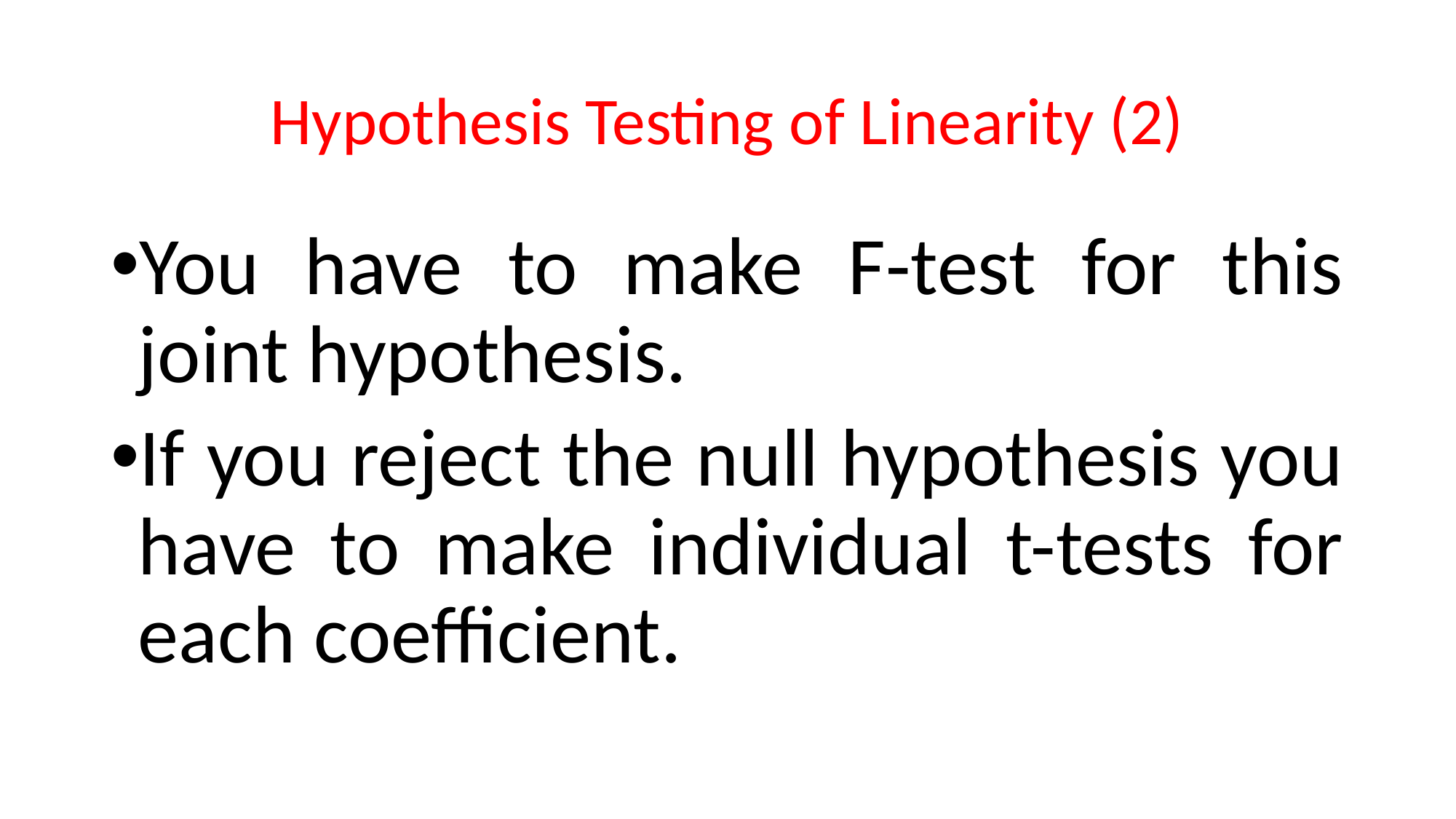

# Hypothesis Testing of Linearity (2)
You have to make F-test for this joint hypothesis.
If you reject the null hypothesis you have to make individual t-tests for each coefficient.